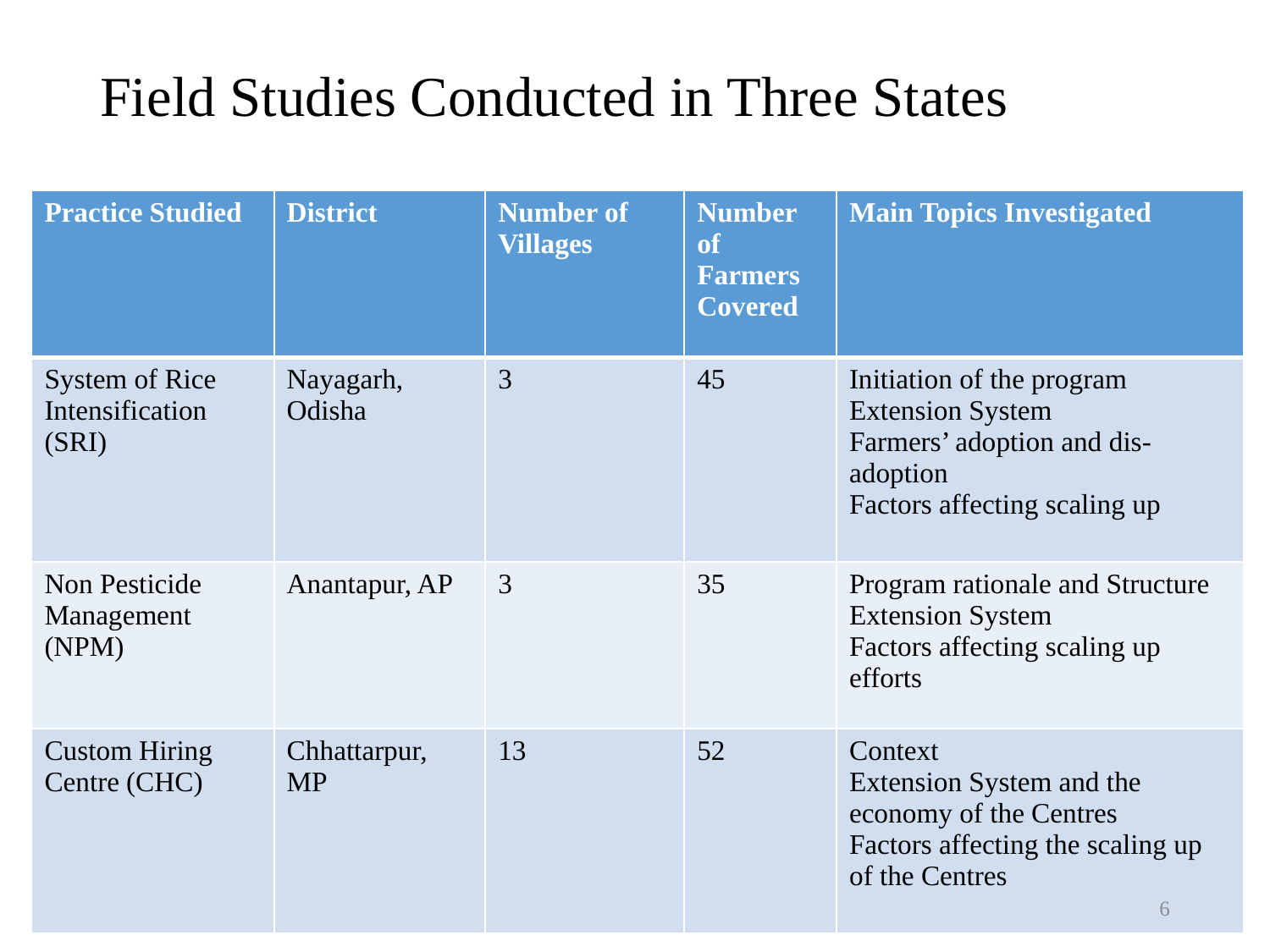

# Field Studies Conducted in Three States
| Practice Studied | District | Number of Villages | Number of Farmers Covered | Main Topics Investigated |
| --- | --- | --- | --- | --- |
| System of Rice Intensification (SRI) | Nayagarh, Odisha | 3 | 45 | Initiation of the program Extension System Farmers’ adoption and dis-adoption Factors affecting scaling up |
| Non Pesticide Management (NPM) | Anantapur, AP | 3 | 35 | Program rationale and Structure Extension System Factors affecting scaling up efforts |
| Custom Hiring Centre (CHC) | Chhattarpur, MP | 13 | 52 | Context Extension System and the economy of the Centres Factors affecting the scaling up of the Centres |
6